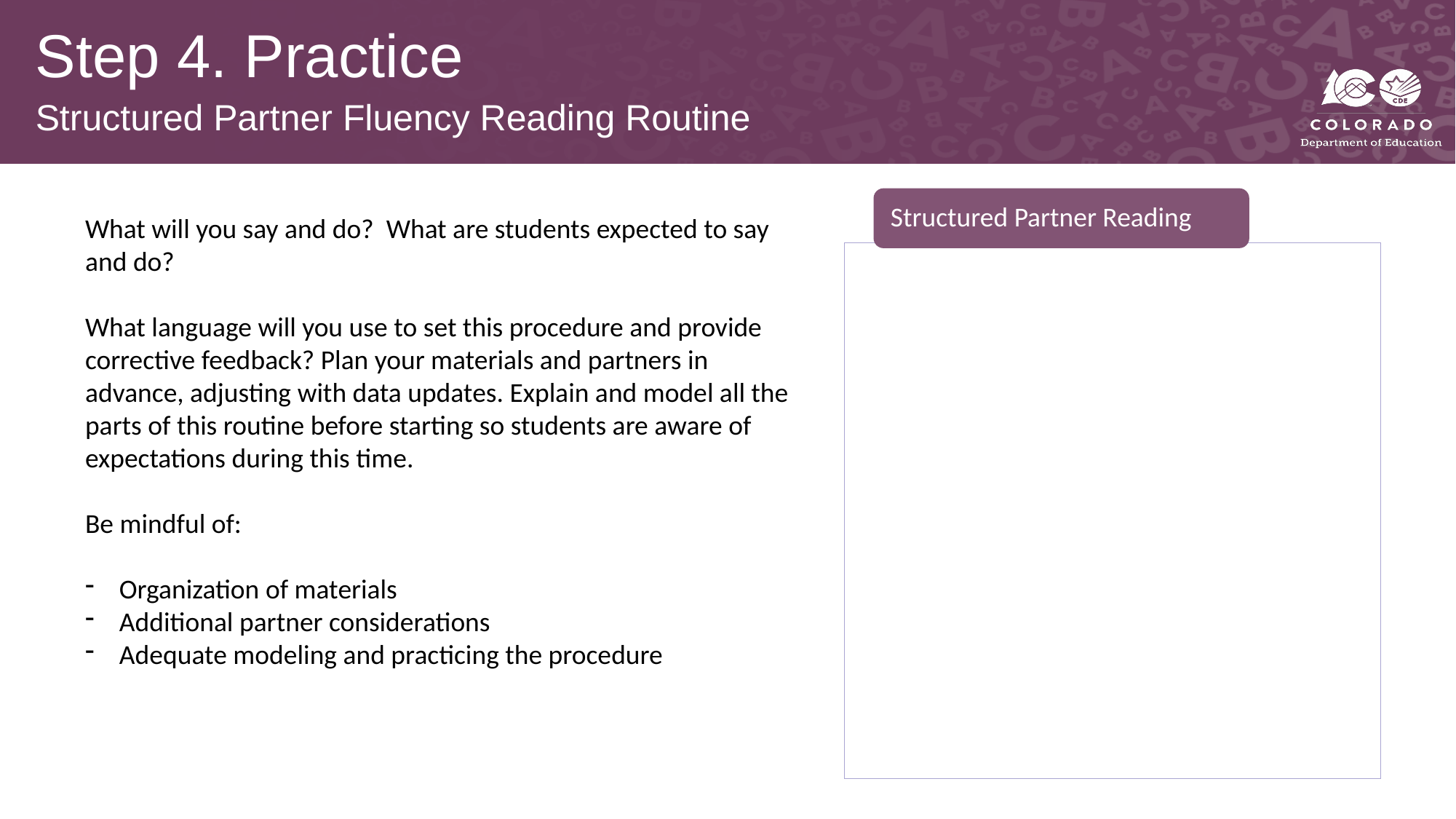

# Step 4. Practice
Structured Partner Fluency Reading Routine

Structured Partner Reading
What will you say and do?  What are students expected to say and do?

What language will you use to set this procedure and provide corrective feedback? Plan your materials and partners in advance, adjusting with data updates. Explain and model all the parts of this routine before starting so students are aware of expectations during this time.

Be mindful of:

Organization of materials
Additional partner considerations
Adequate modeling and practicing the procedure

"Now it is your turn. I am going to set the timer for one minute.
“Partner 1s will start whisper reading so only their partner can hear.”
“Partner 2s, while your partner is reading, you will follow along and underline any errors you hear.”
“When the time is up, Partner 2 will circle the last word where Partner 1 stopped.”
 “Then Partner 2 will figure out Partner 1's correct words per minute, or cwpm, score.”
"Finally, you will point to any reading errors your partner made, one word at a time, and pronounce the word correctly for your partner. Your partner will then read the word again correctly.“